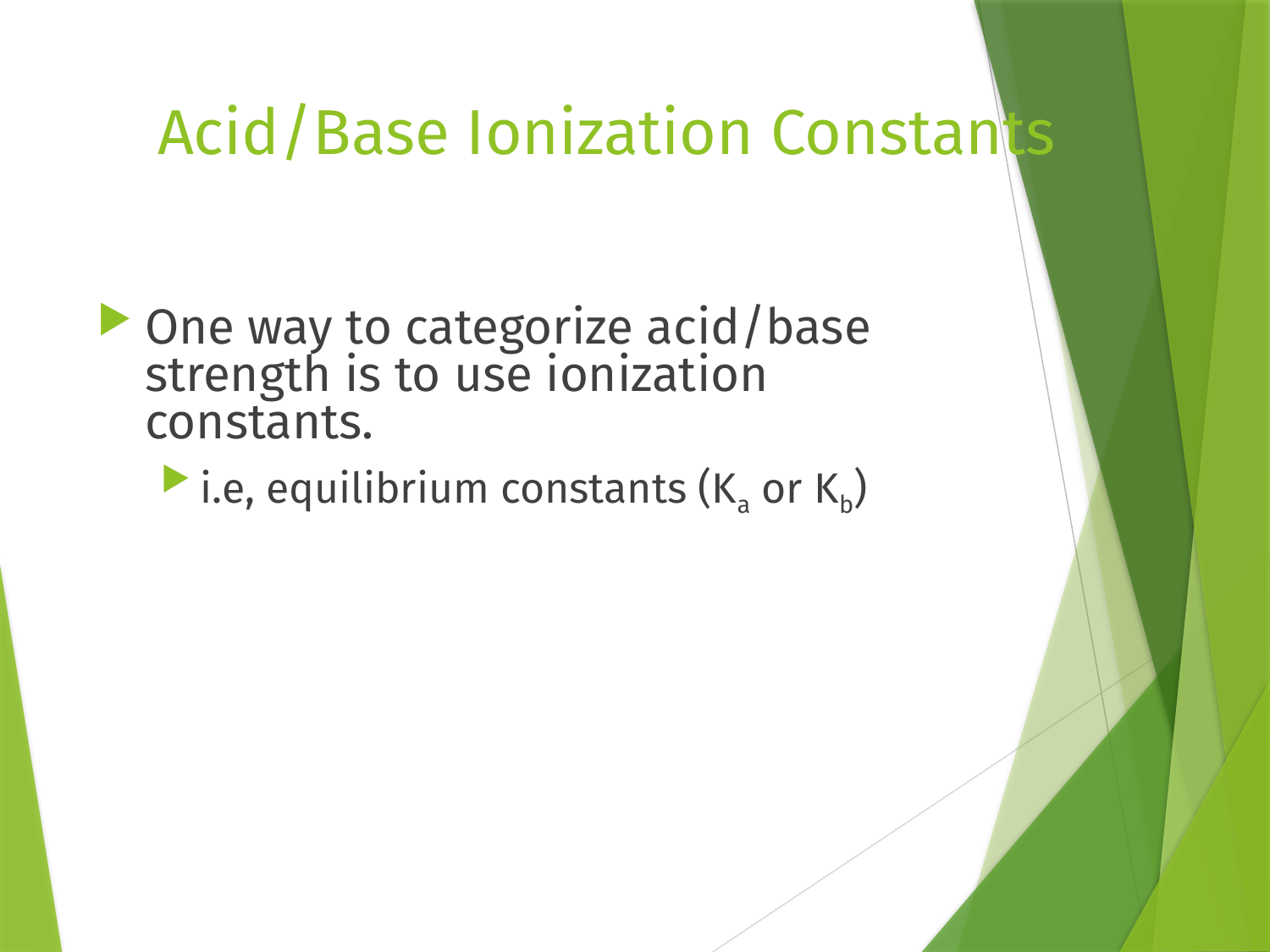

# Acid/Base Ionization Constants
One way to categorize acid/base strength is to use ionization constants.
i.e, equilibrium constants (Ka or Kb)